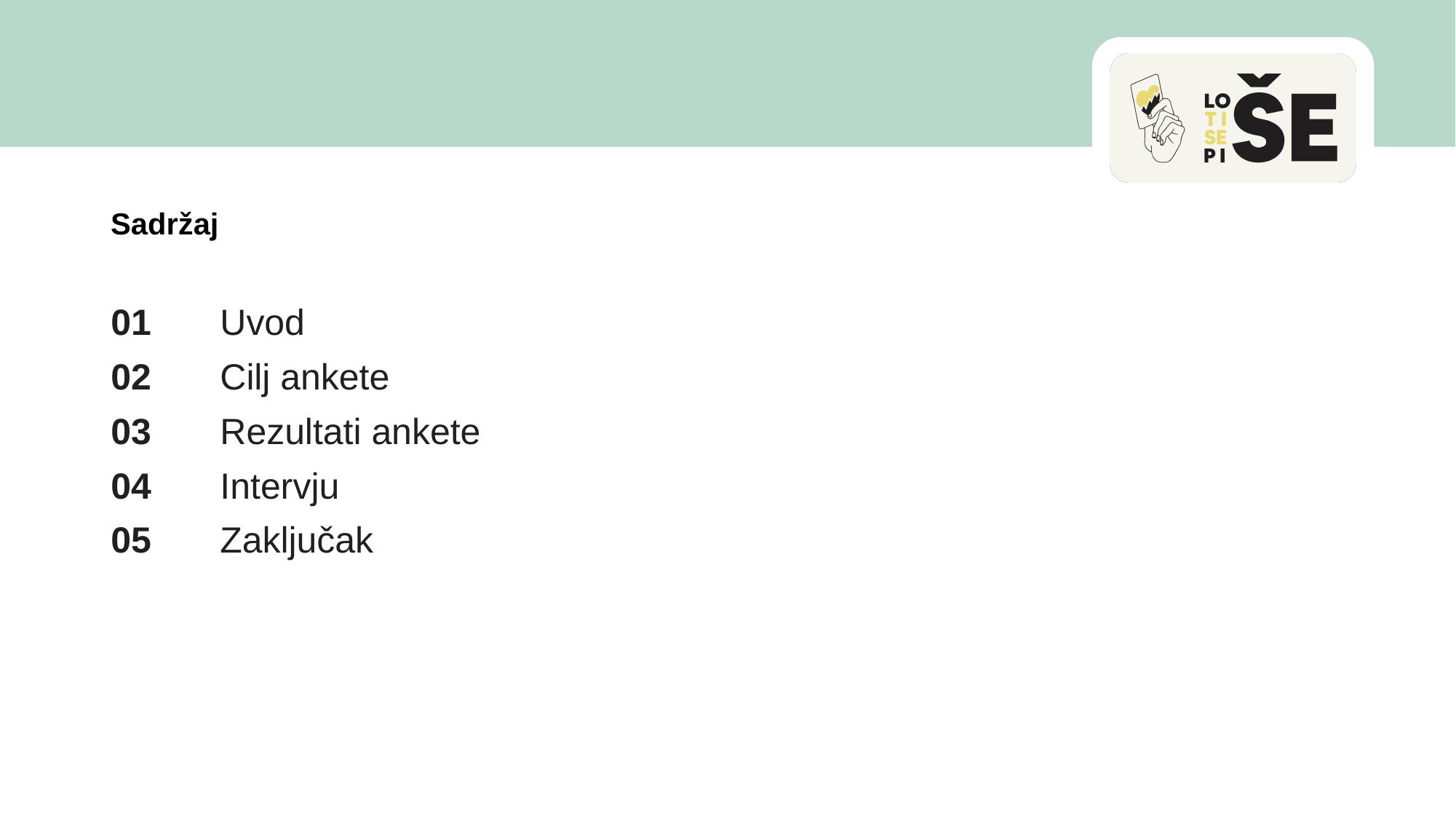

#
Sadržaj
01	Uvod
02	Cilj ankete
03	Rezultati ankete
04	Intervju
05	Zaključak